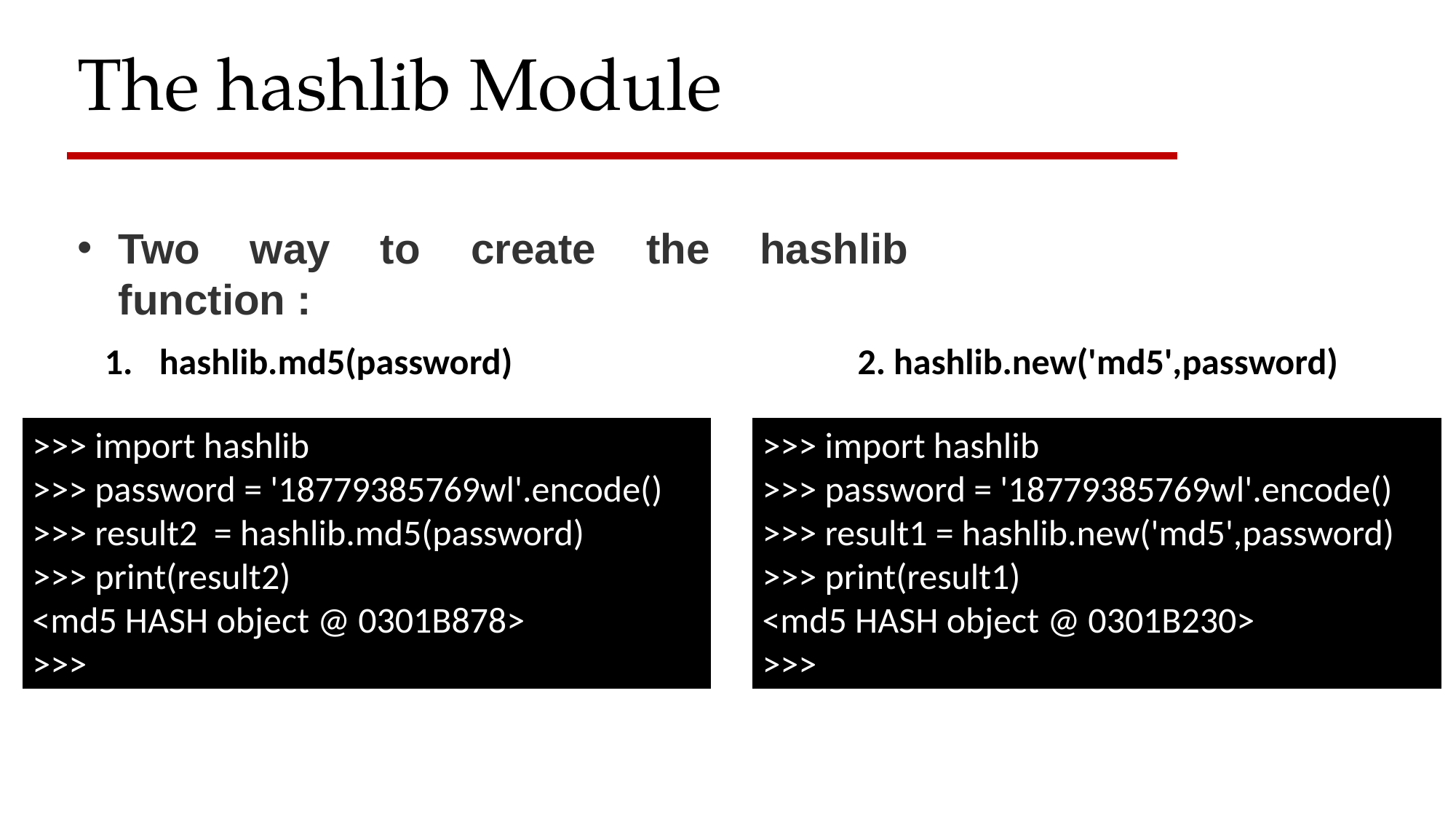

The hashlib Module

Two way to create the hashlib function :
2. hashlib.new('md5',password)
hashlib.md5(password)
>>> import hashlib
>>> password = '18779385769wl'.encode()
>>> result2  = hashlib.md5(password)
>>> print(result2)
<md5 HASH object @ 0301B878>
>>>
>>> import hashlib
>>> password = '18779385769wl'.encode()
>>> result1 = hashlib.new('md5',password)
>>> print(result1)
<md5 HASH object @ 0301B230>
>>>